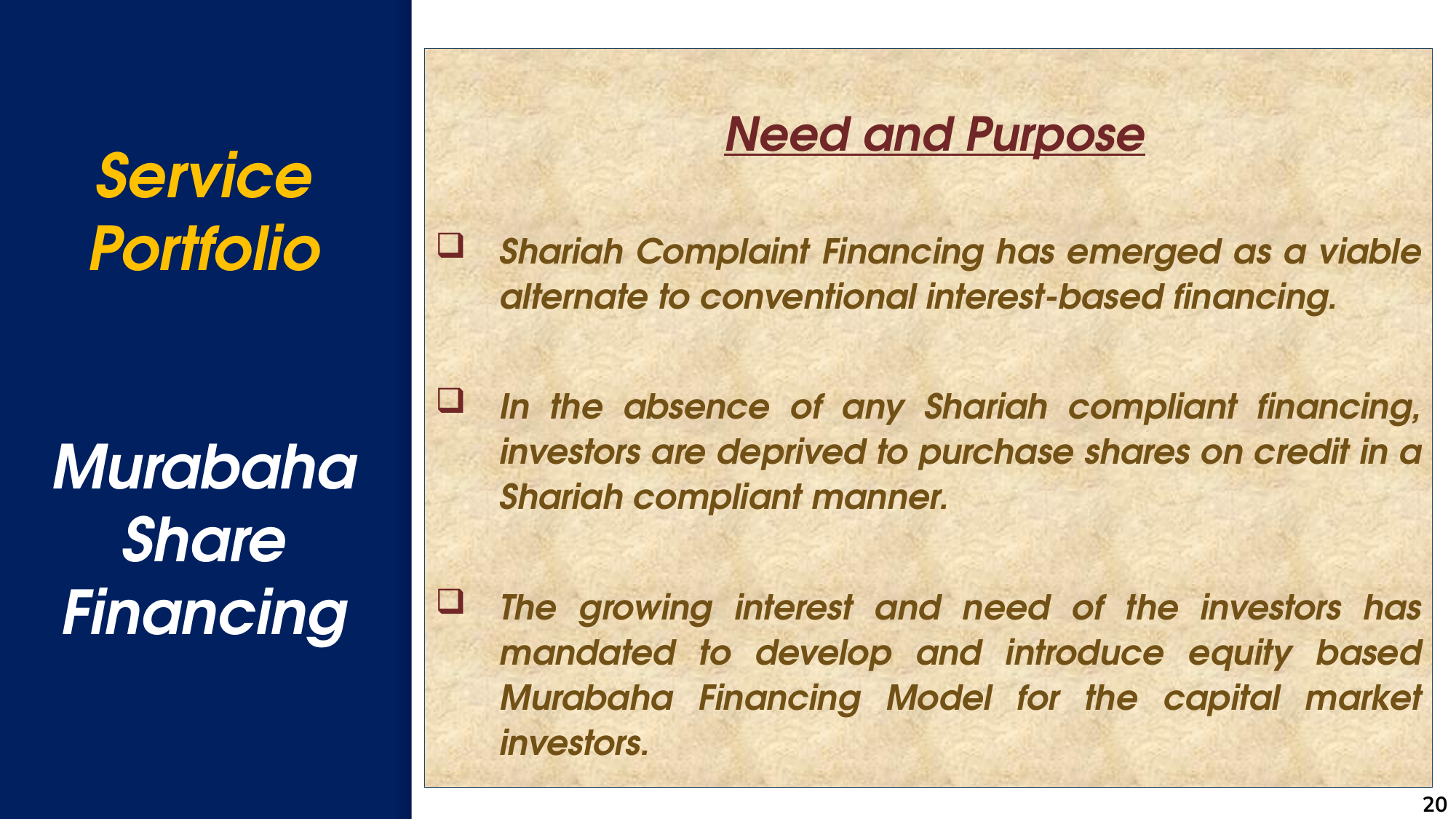

Need and Purpose

Shariah Complaint Financing has emerged as a viable alternate to conventional interest-based financing.

In the absence of any Shariah compliant financing, investors are deprived to purchase shares on credit in a Shariah compliant manner.

The growing interest and need of the investors has mandated to develop and introduce equity based Murabaha Financing Model for the capital market investors.
# Service Portfolio Murabaha Share Financing
20